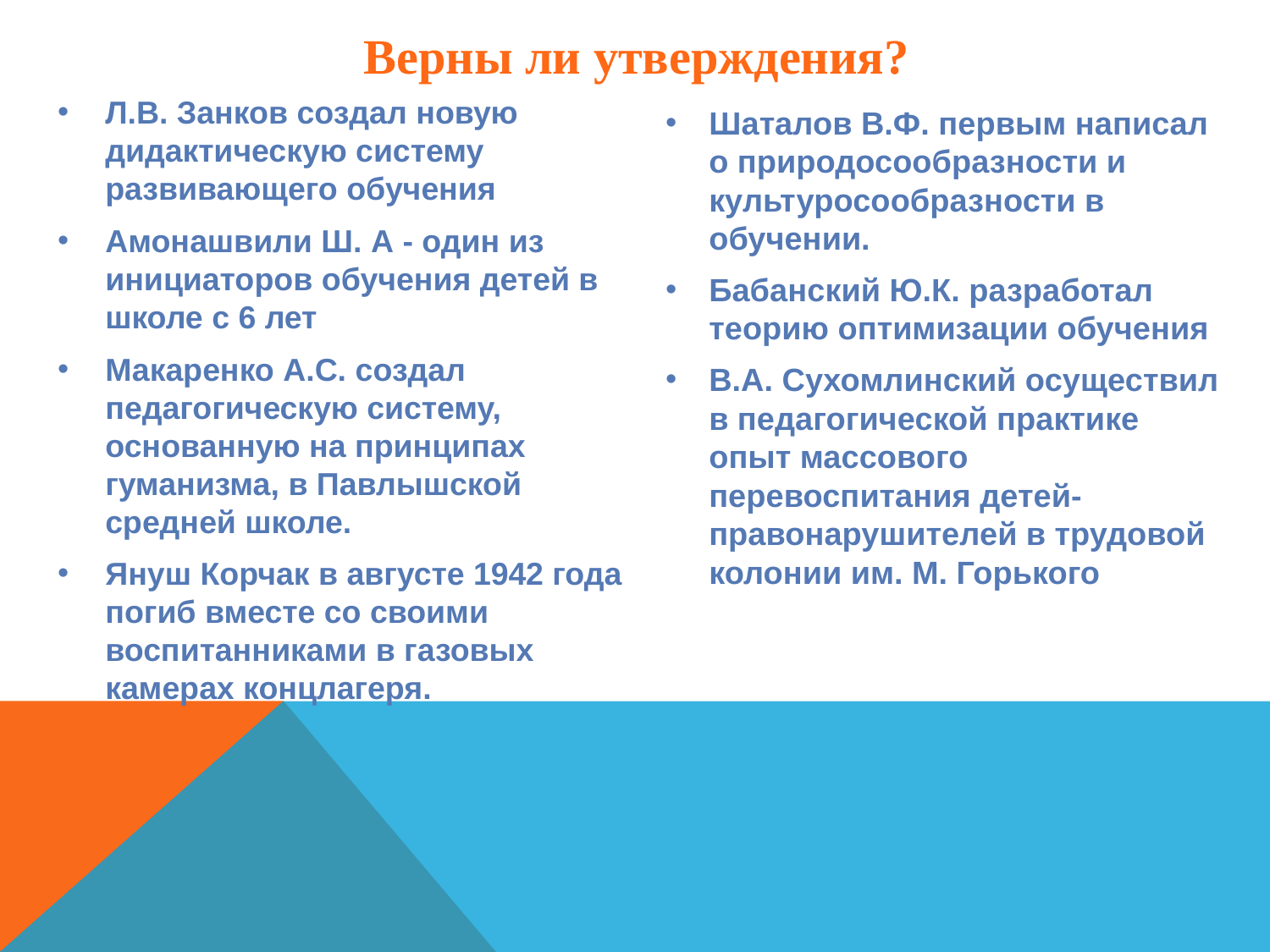

# Верны ли утверждения?
Л.В. Занков создал новую дидактическую систему развивающего обучения
Амонашвили Ш. А - один из инициаторов обучения детей в школе с 6 лет
Макаренко А.С. создал педагогическую систему, основанную на принципах гуманизма, в Павлышской средней школе.
Януш Корчак в августе 1942 года погиб вместе со своими воспитанниками в газовых камерах концлагеря.
Шаталов В.Ф. первым написал о природосообразности и культуросообразности в обучении.
Бабанский Ю.К. разработал теорию оптимизации обучения
В.А. Сухомлинский осуществил в педагогической практике опыт массового перевоспитания детей-правонарушителей в трудовой колонии им. М. Горького